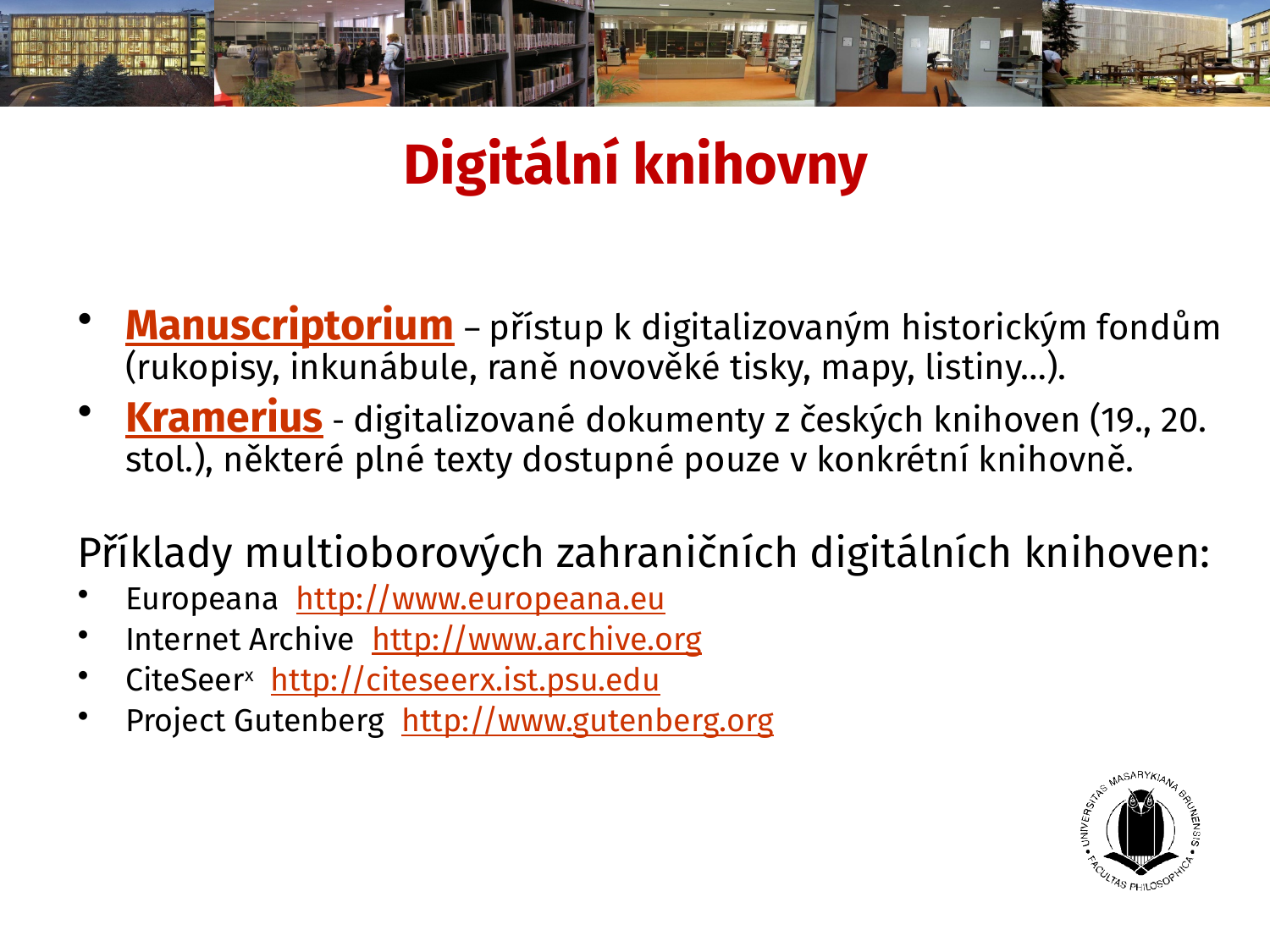

# Digitální knihovny

Manuscriptorium – přístup k digitalizovaným historickým fondům (rukopisy, inkunábule, raně novověké tisky, mapy, listiny…).
Kramerius - digitalizované dokumenty z českých knihoven (19., 20. stol.), některé plné texty dostupné pouze v konkrétní knihovně.

Příklady multioborových zahraničních digitálních knihoven:
Europeana  http://www.europeana.eu
Internet Archive  http://www.archive.org
CiteSeerx  http://citeseerx.ist.psu.edu
Project Gutenberg  http://www.gutenberg.org